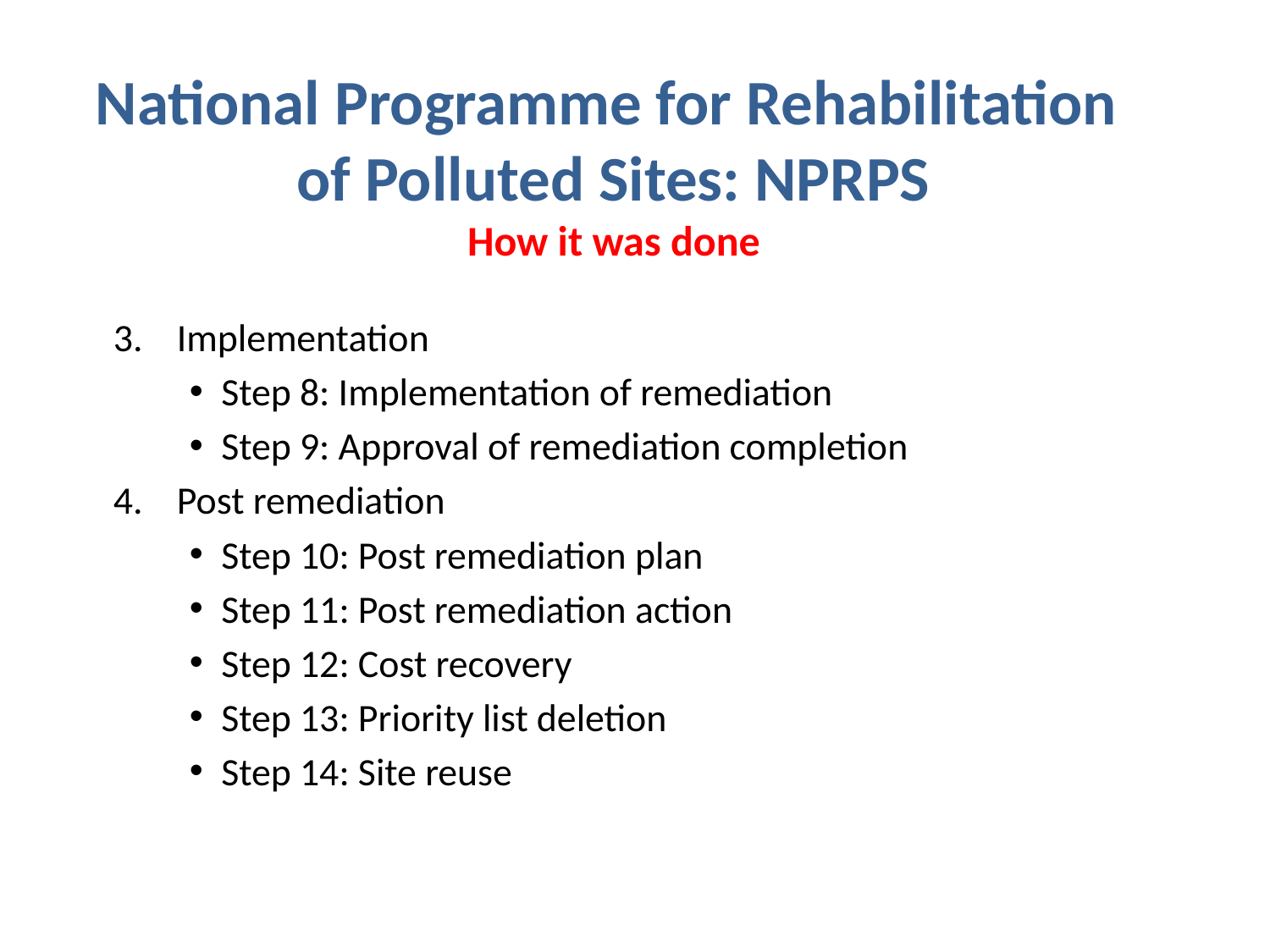

National Programme for Rehabilitation
of Polluted Sites: NPRPS
How it was done
Implementation
Step 8: Implementation of remediation
Step 9: Approval of remediation completion
Post remediation
Step 10: Post remediation plan
Step 11: Post remediation action
Step 12: Cost recovery
Step 13: Priority list deletion
Step 14: Site reuse